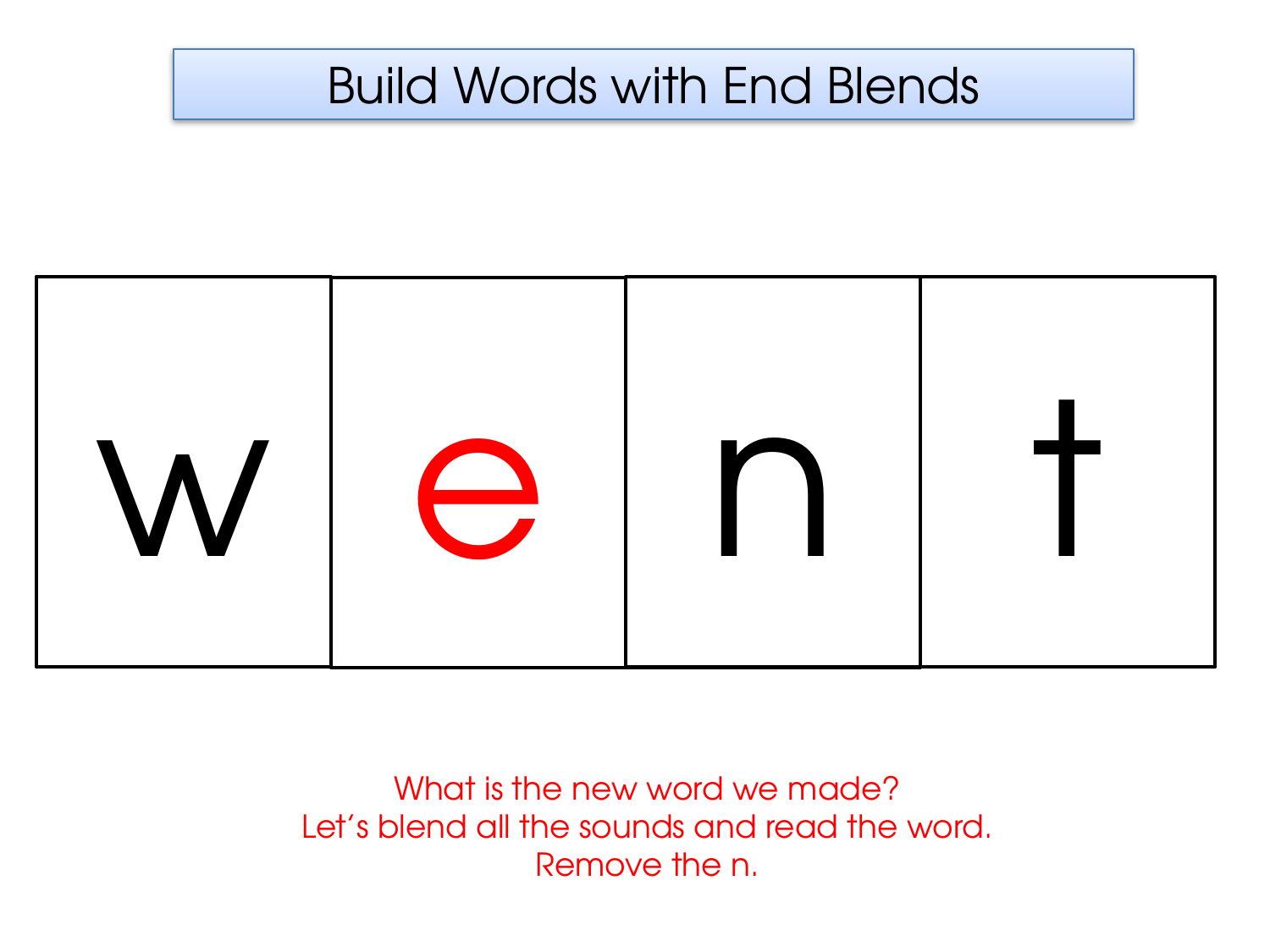

Build Words with End Blends
w
t
n
e
What is the new word we made?
Let’s blend all the sounds and read the word.
Remove the n.